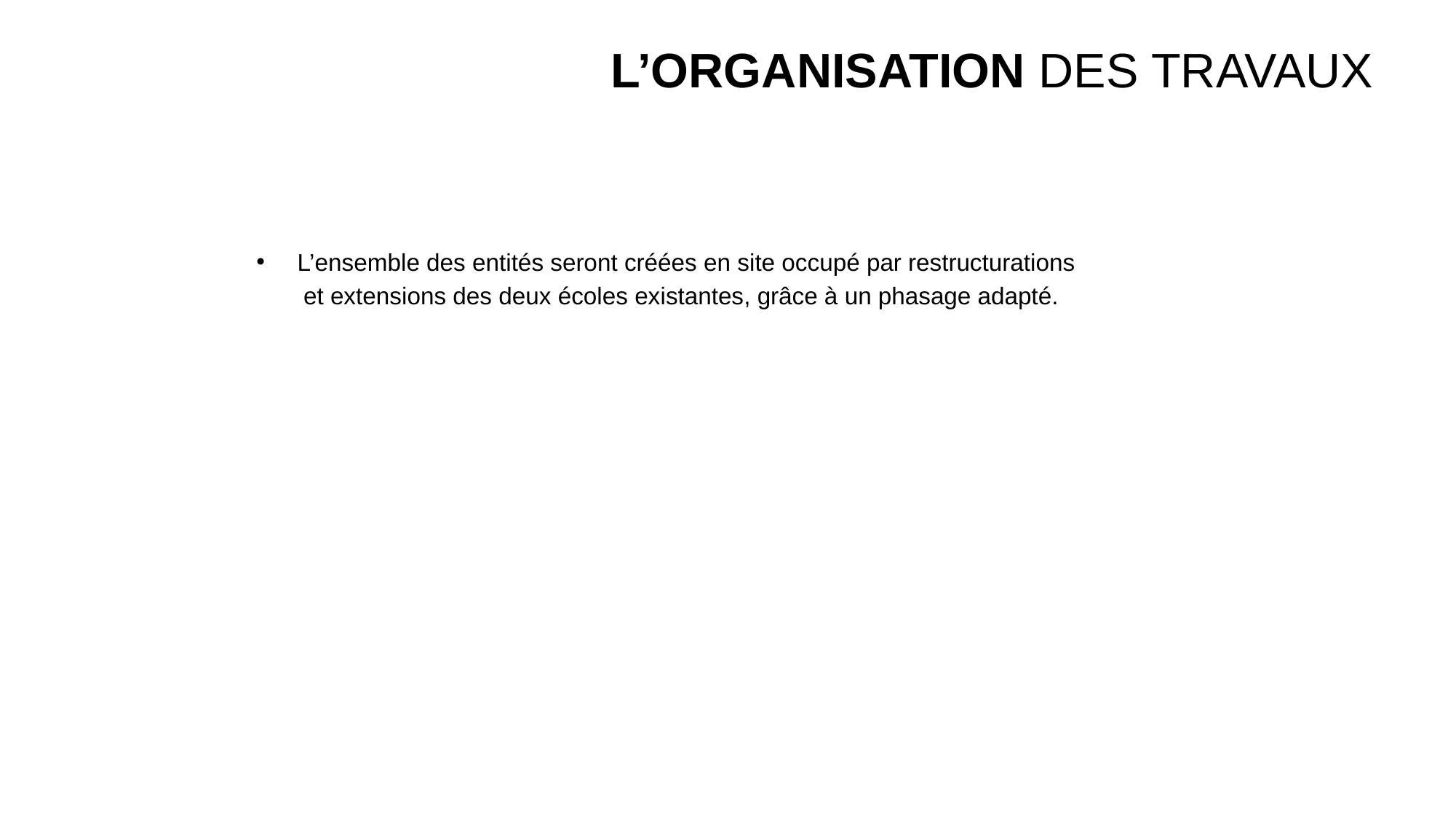

# L’ORGANISATION DES TRAVAUX
L’ensemble des entités seront créées en site occupé par restructurations
       et extensions des deux écoles existantes, grâce à un phasage adapté.